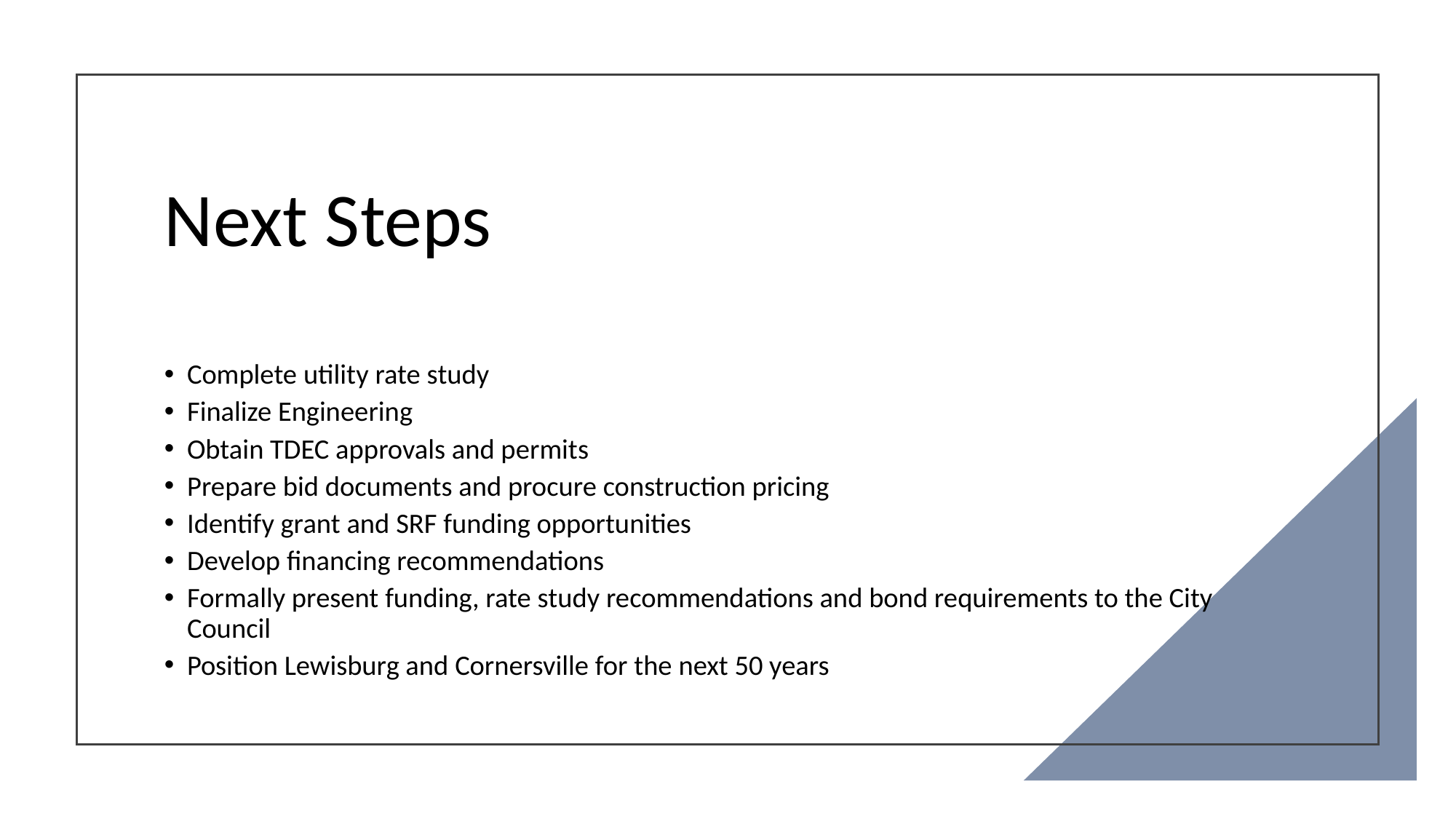

Next Steps
Complete utility rate study
Finalize Engineering
Obtain TDEC approvals and permits
Prepare bid documents and procure construction pricing
Identify grant and SRF funding opportunities
Develop financing recommendations
Formally present funding, rate study recommendations and bond requirements to the City Council
Position Lewisburg and Cornersville for the next 50 years